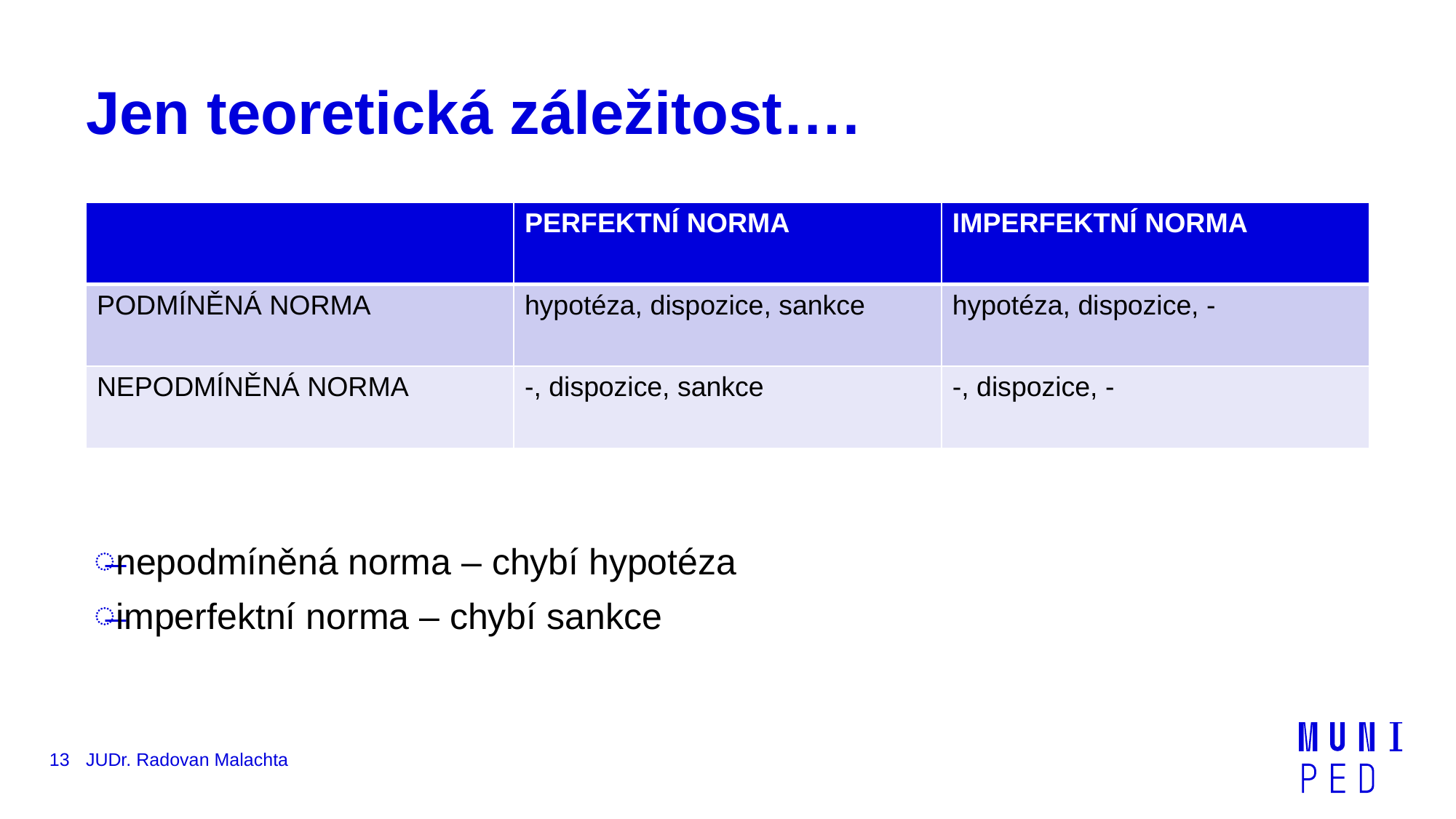

# Jen teoretická záležitost….
|  | PERFEKTNÍ NORMA | IMPERFEKTNÍ NORMA |
| --- | --- | --- |
| PODMÍNĚNÁ NORMA | hypotéza, dispozice, sankce | hypotéza, dispozice, - |
| NEPODMÍNĚNÁ NORMA | -, dispozice, sankce | -, dispozice, - |
nepodmíněná norma – chybí hypotéza
imperfektní norma – chybí sankce
13
JUDr. Radovan Malachta